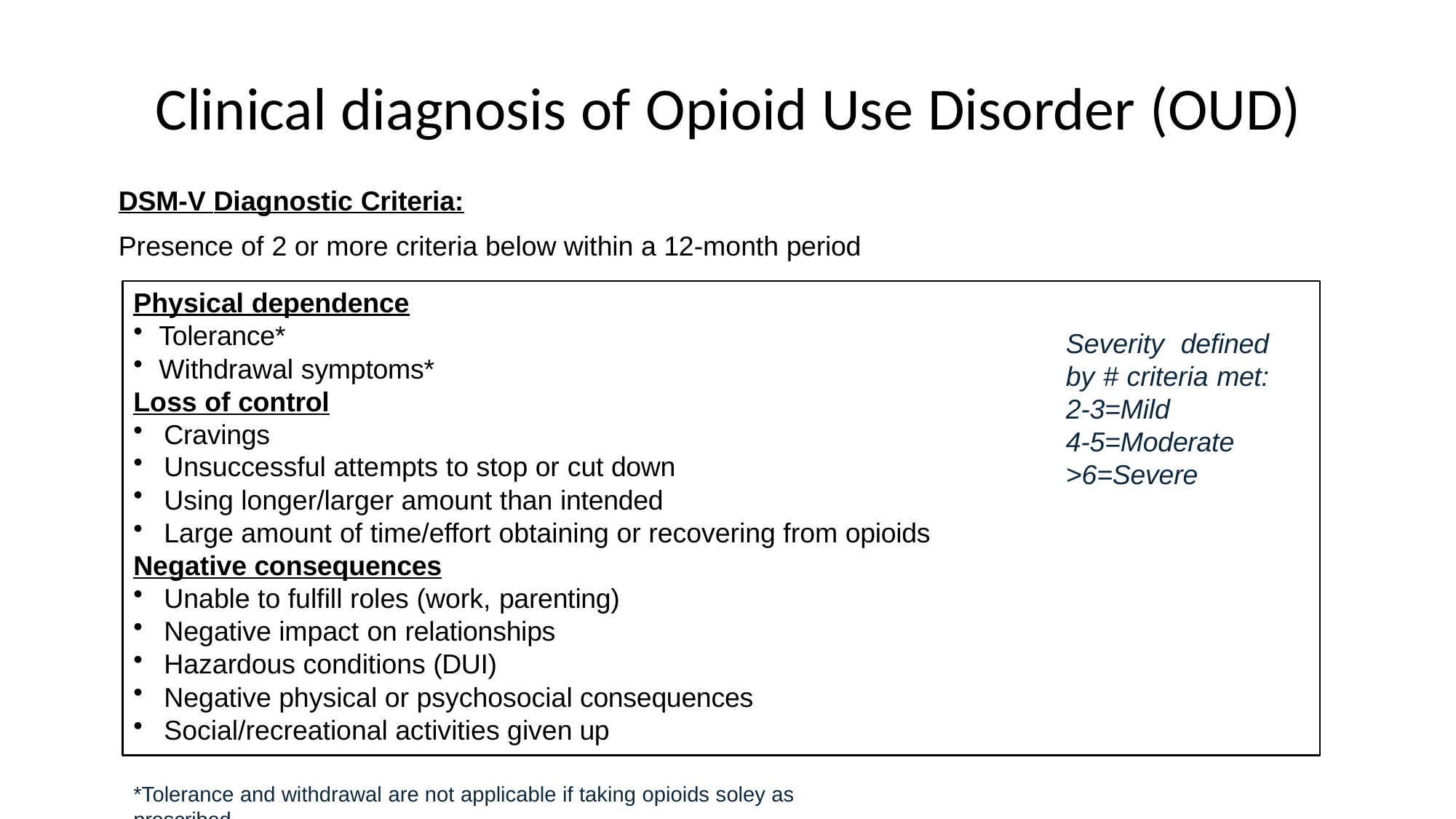

# Clinical diagnosis of Opioid Use Disorder (OUD)
DSM-V Diagnostic Criteria:
Presence of 2 or more criteria below within a 12-month period

Physical dependence
Tolerance*
Withdrawal symptoms*
Loss of control
Severity defined by # criteria met: 2-3=Mild
4-5=Moderate
>6=Severe
Cravings
Unsuccessful attempts to stop or cut down
Using longer/larger amount than intended
Large amount of time/effort obtaining or recovering from opioids
Negative consequences
Unable to fulfill roles (work, parenting)
Negative impact on relationships
Hazardous conditions (DUI)
Negative physical or psychosocial consequences
Social/recreational activities given up

*Tolerance and withdrawal are not applicable if taking opioids soley as prescribed